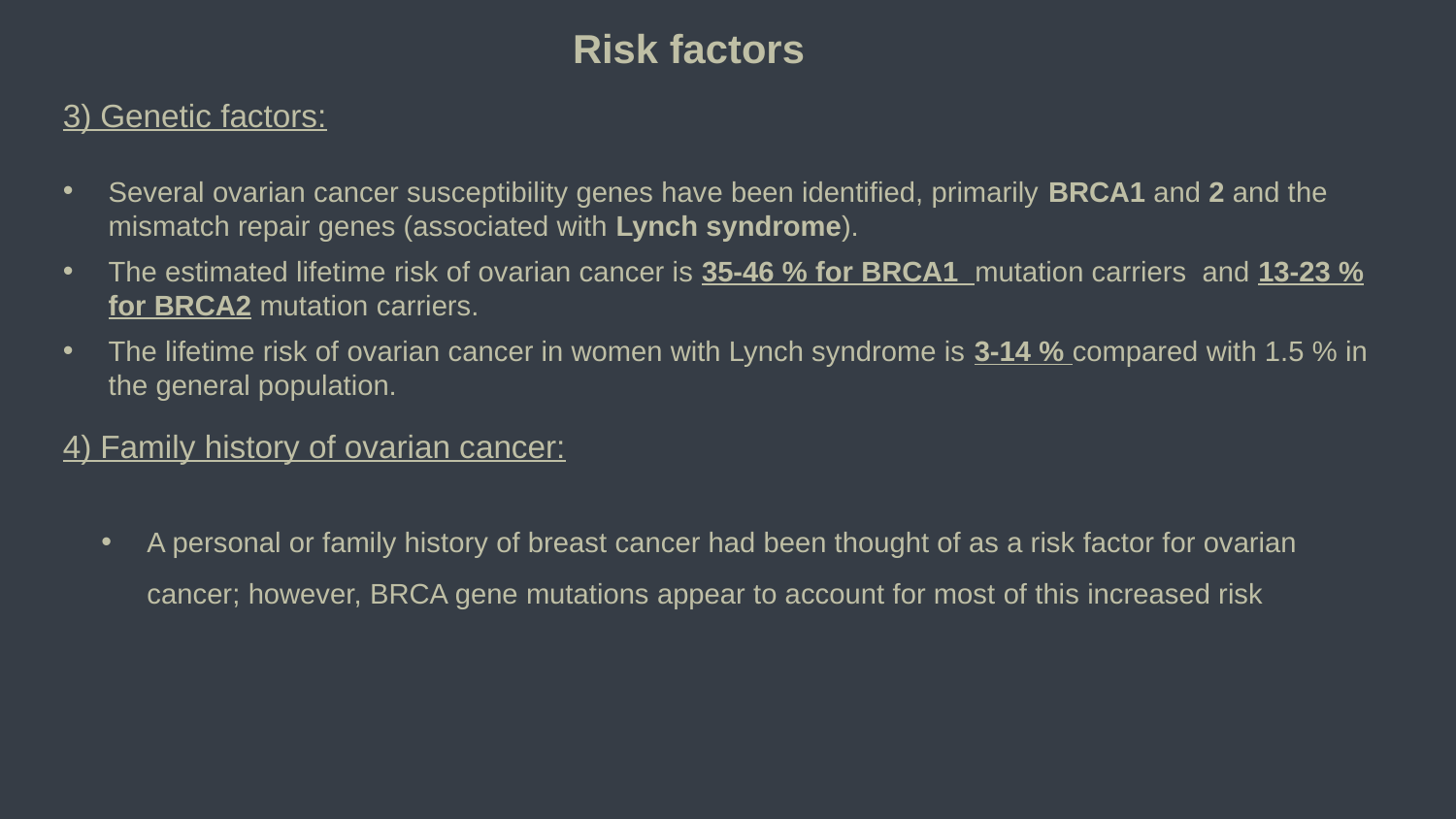

Risk factors

3) Genetic factors:
Several ovarian cancer susceptibility genes have been identified, primarily BRCA1 and 2 and the mismatch repair genes (associated with Lynch syndrome).
The estimated lifetime risk of ovarian cancer is 35-46 % for BRCA1  mutation carriers  and 13-23 % for BRCA2 mutation carriers.
The lifetime risk of ovarian cancer in women with Lynch syndrome is 3-14 % compared with 1.5 % in the general population.

4) Family history of ovarian cancer:
A personal or family history of breast cancer had been thought of as a risk factor for ovarian cancer; however, BRCA gene mutations appear to account for most of this increased risk